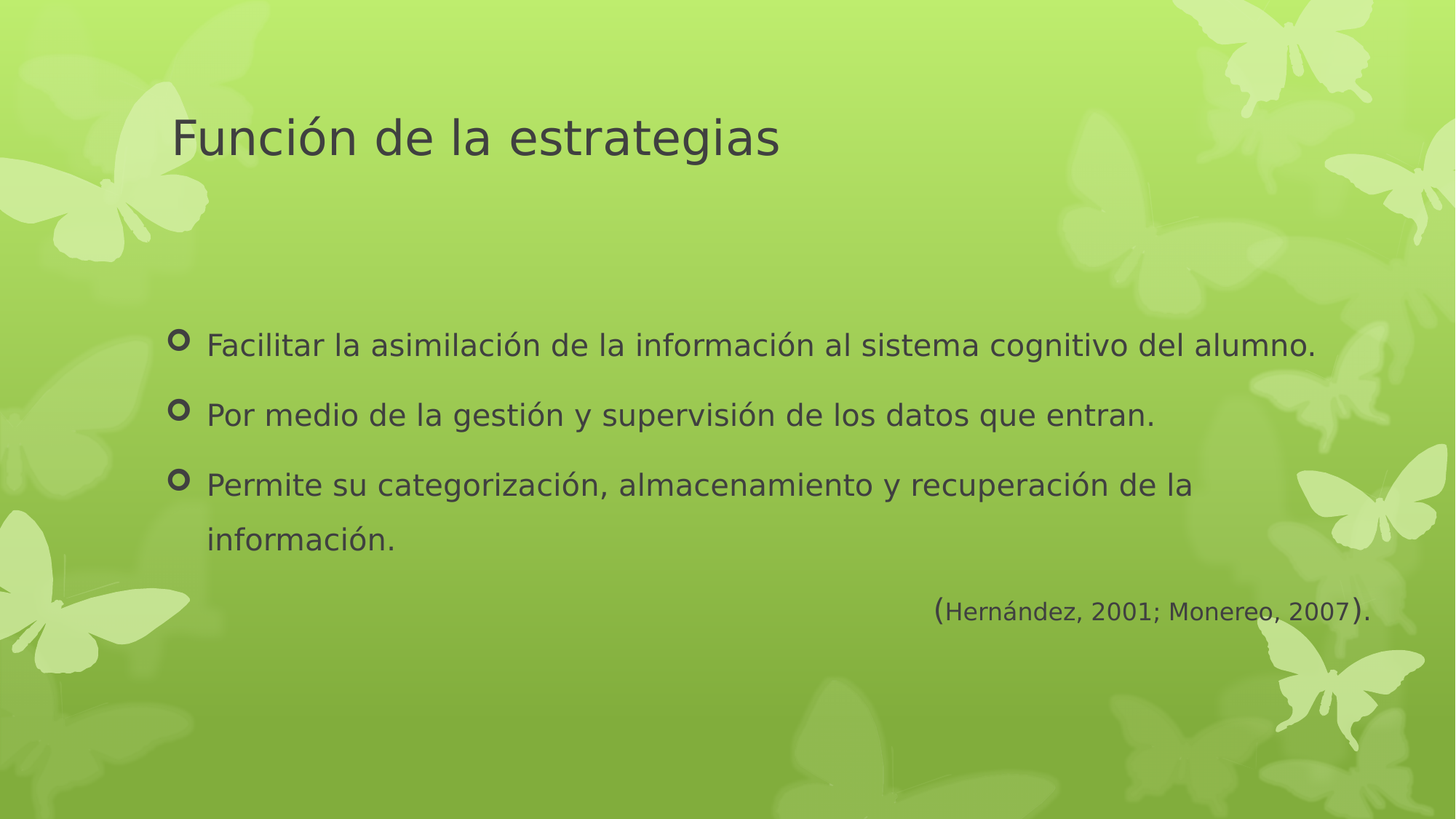

# Función de la estrategias
Facilitar la asimilación de la información al sistema cognitivo del alumno.
Por medio de la gestión y supervisión de los datos que entran.
Permite su categorización, almacenamiento y recuperación de la información.
(Hernández, 2001; Monereo, 2007).